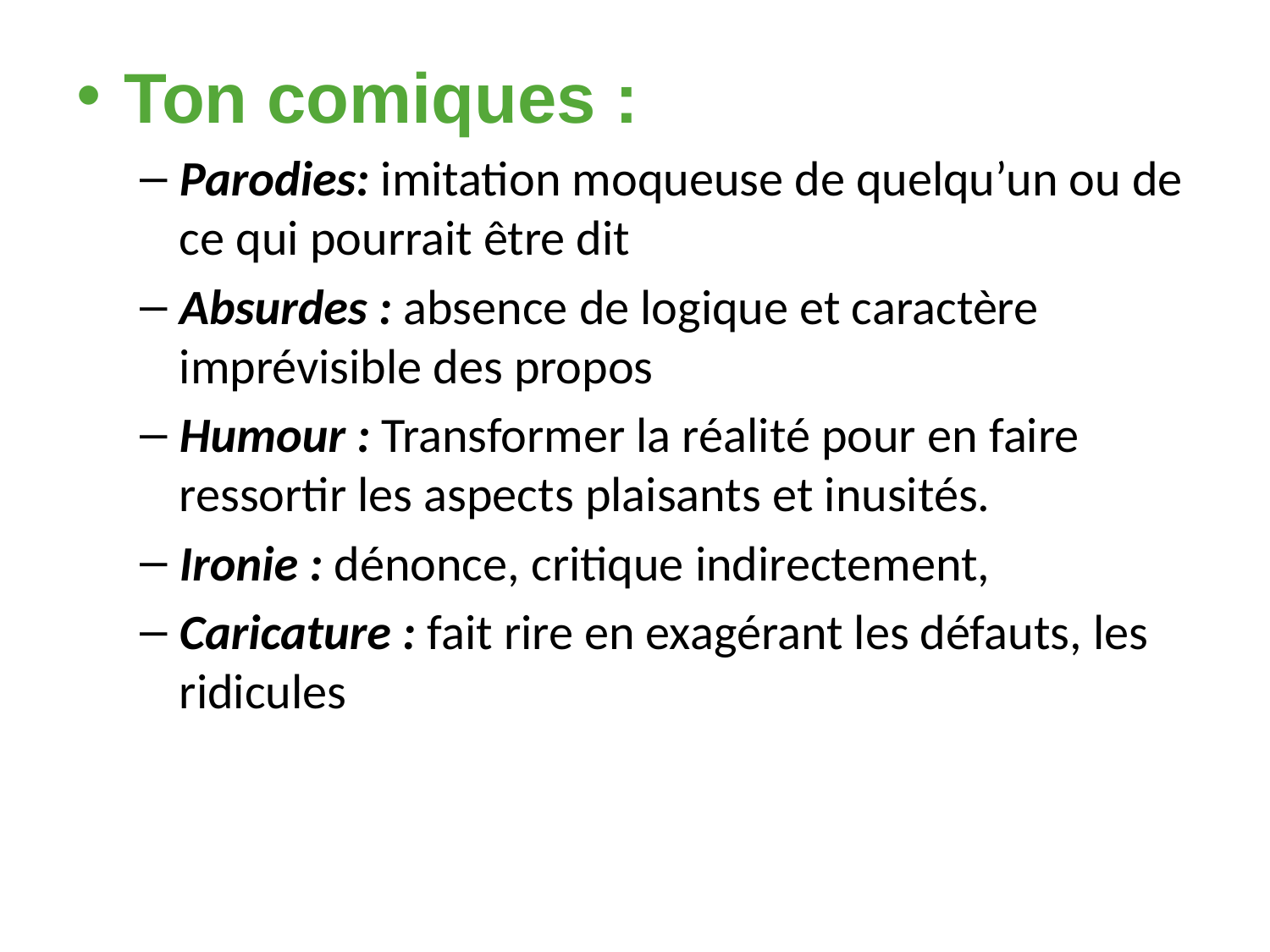

#
Ton comiques :
Parodies: imitation moqueuse de quelqu’un ou de ce qui pourrait être dit
Absurdes : absence de logique et caractère imprévisible des propos
Humour : Transformer la réalité pour en faire ressortir les aspects plaisants et inusités.
Ironie : dénonce, critique indirectement,
Caricature : fait rire en exagérant les défauts, les ridicules